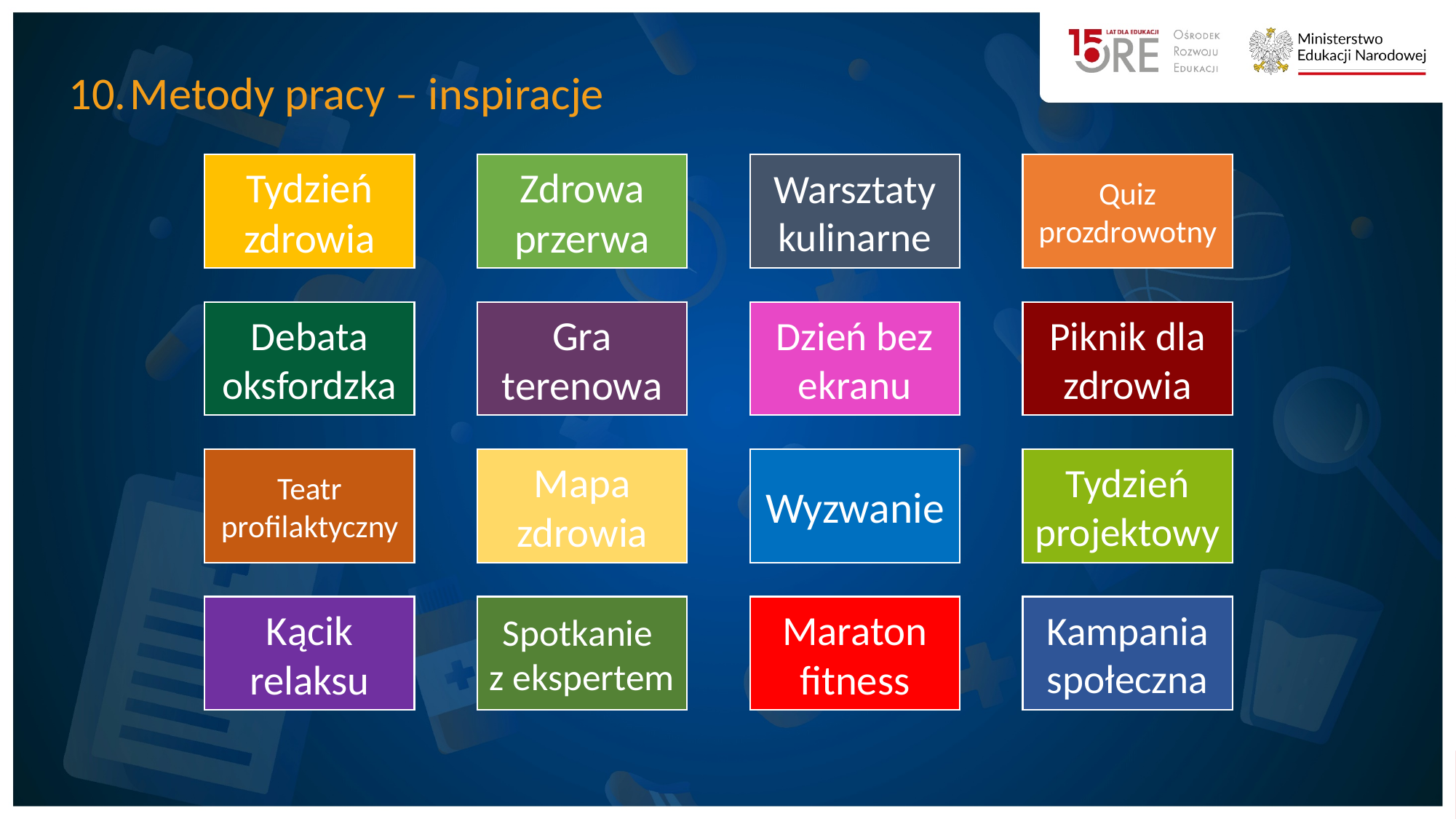

# Metody pracy – inspiracje
Tydzień zdrowia
Warsztaty kulinarne
Quiz prozdrowotny
Debata oksfordzka
Gra terenowa
Zdrowa przerwa
Dzień bez ekranu
Tydzień projektowy
Mapa zdrowia
Teatr profilaktyczny
Piknik dla zdrowia
Kącik relaksu
Spotkanie
z ekspertem
Maraton fitness
Kampania społeczna
Wyzwanie